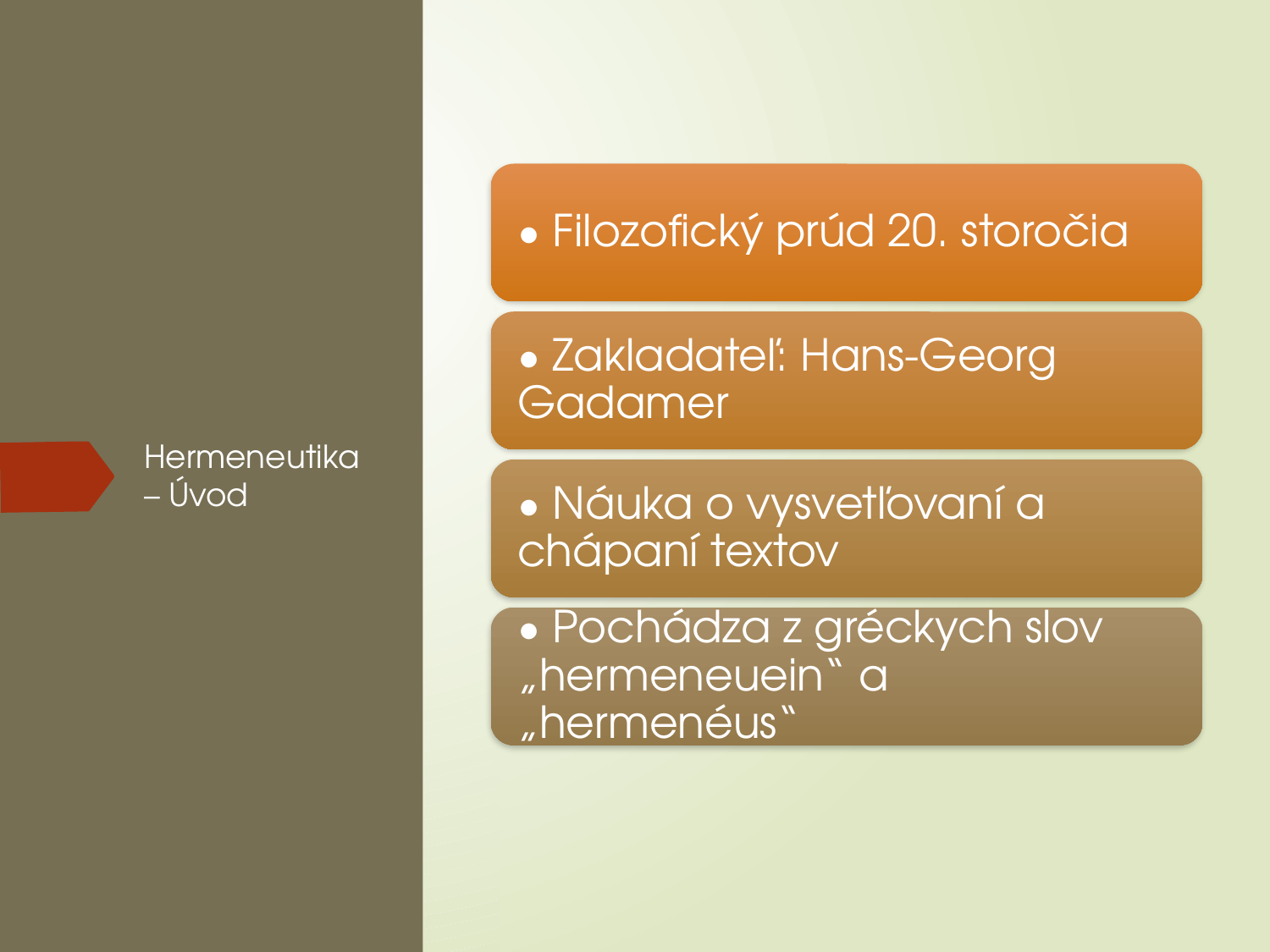

• Filozofický prúd 20. storočia
• Zakladateľ: Hans-Georg Gadamer
• Náuka o vysvetľovaní a chápaní textov
• Pochádza z gréckych slov „hermeneuein“ a „hermenéus“
# Hermeneutika – Úvod